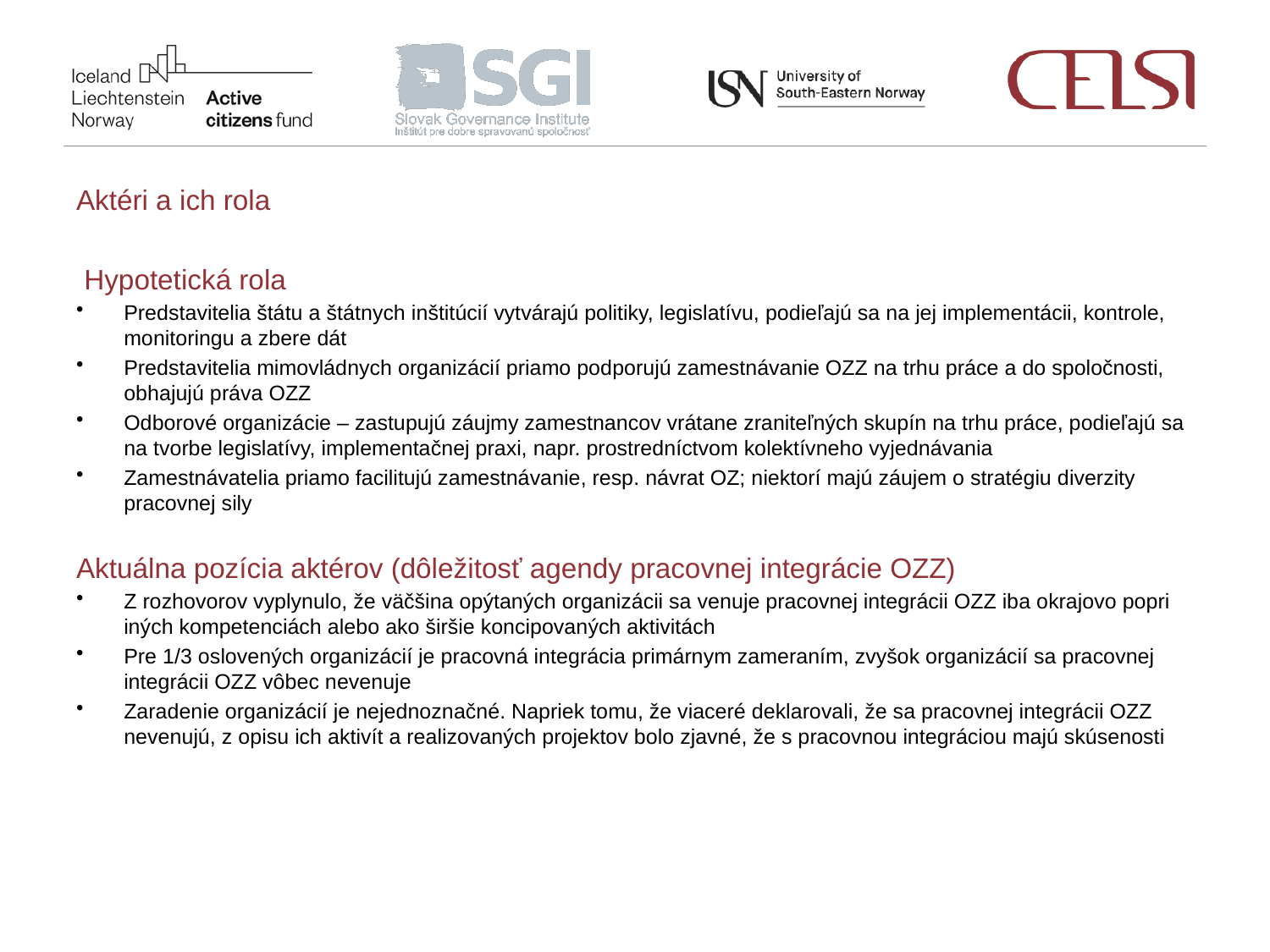

Aktéri a ich rola

 Hypotetická rola
Predstavitelia štátu a štátnych inštitúcií vytvárajú politiky, legislatívu, podieľajú sa na jej implementácii, kontrole, monitoringu a zbere dát
Predstavitelia mimovládnych organizácií priamo podporujú zamestnávanie OZZ na trhu práce a do spoločnosti, obhajujú práva OZZ
Odborové organizácie – zastupujú záujmy zamestnancov vrátane zraniteľných skupín na trhu práce, podieľajú sa na tvorbe legislatívy, implementačnej praxi, napr. prostredníctvom kolektívneho vyjednávania
Zamestnávatelia priamo facilitujú zamestnávanie, resp. návrat OZ; niektorí majú záujem o stratégiu diverzity pracovnej sily

Aktuálna pozícia aktérov (dôležitosť agendy pracovnej integrácie OZZ)
Z rozhovorov vyplynulo, že väčšina opýtaných organizácii sa venuje pracovnej integrácii OZZ iba okrajovo popri iných kompetenciách alebo ako širšie koncipovaných aktivitách
Pre 1/3 oslovených organizácií je pracovná integrácia primárnym zameraním, zvyšok organizácií sa pracovnej integrácii OZZ vôbec nevenuje
Zaradenie organizácií je nejednoznačné. Napriek tomu, že viaceré deklarovali, že sa pracovnej integrácii OZZ nevenujú, z opisu ich aktivít a realizovaných projektov bolo zjavné, že s pracovnou integráciou majú skúsenosti